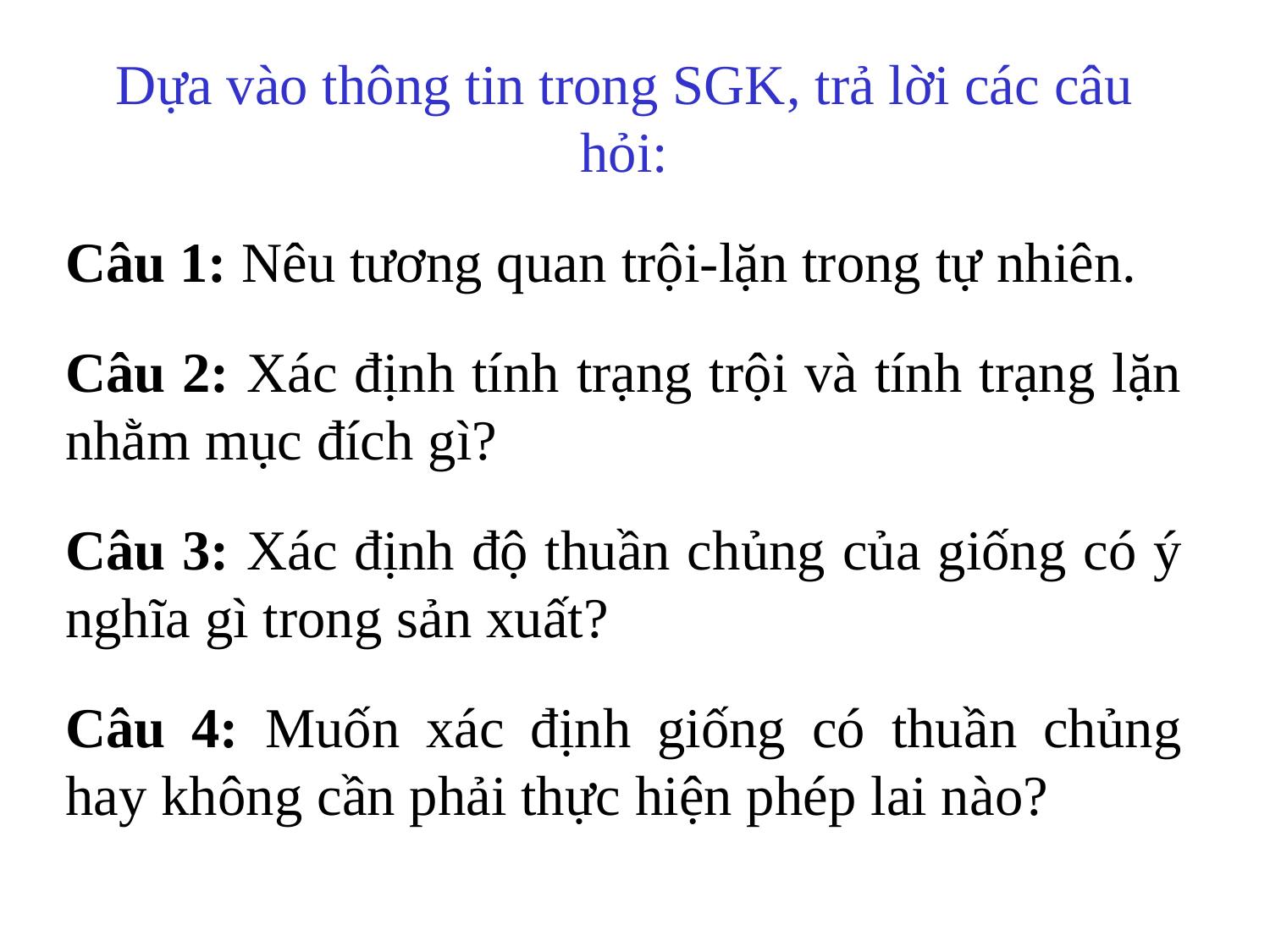

Dựa vào thông tin trong SGK, trả lời các câu hỏi:

Câu 1: Nêu tương quan trội-lặn trong tự nhiên.

Câu 2: Xác định tính trạng trội và tính trạng lặn nhằm mục đích gì?

Câu 3: Xác định độ thuần chủng của giống có ý nghĩa gì trong sản xuất?

Câu 4: Muốn xác định giống có thuần chủng hay không cần phải thực hiện phép lai nào?